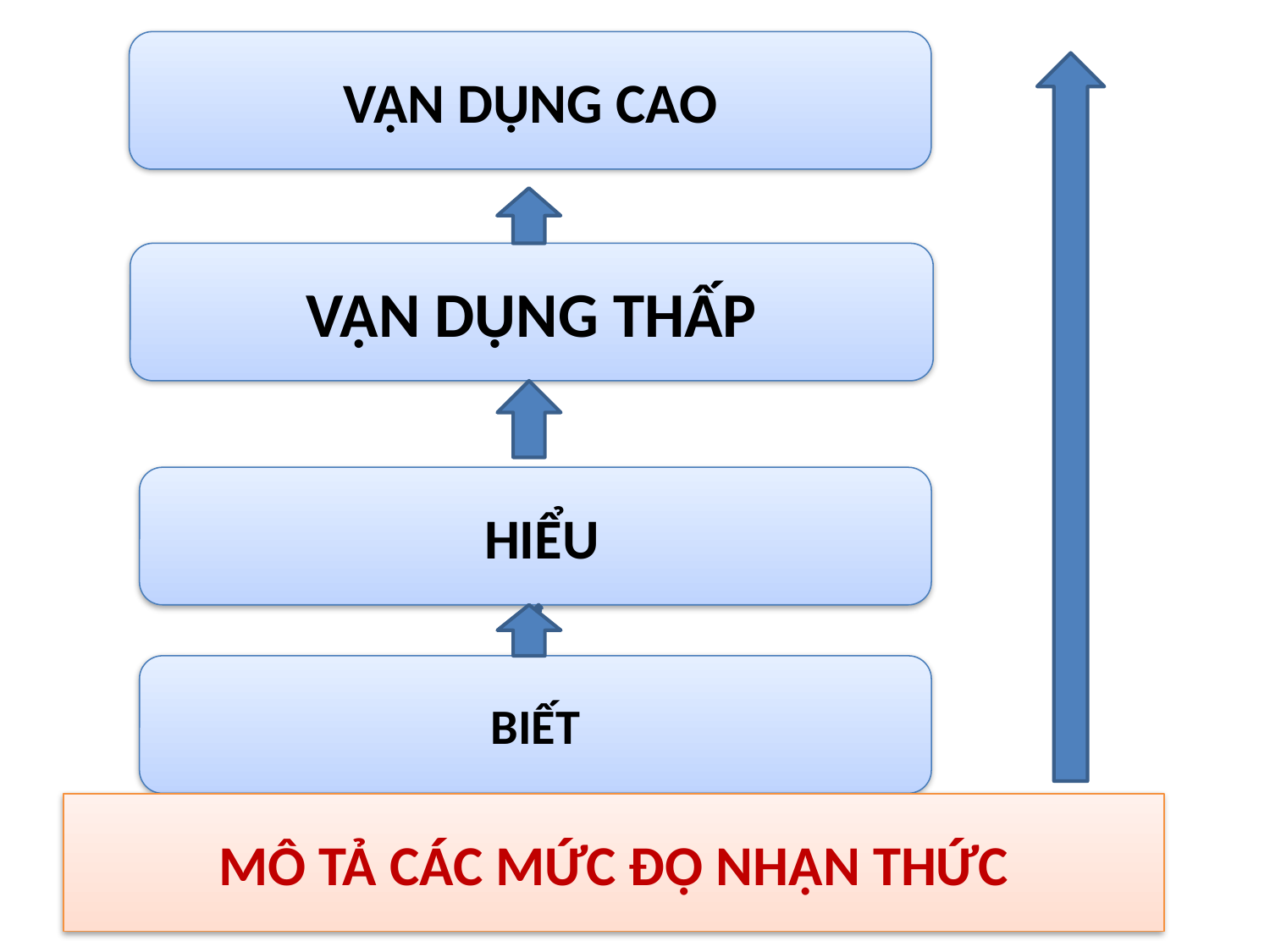

VẬN DỤNG CAO

VẬN DỤNG THẤP

 HIỂU

BIẾT
MÔ TẢ CÁC MỨC ĐỘ NHẬN THỨC